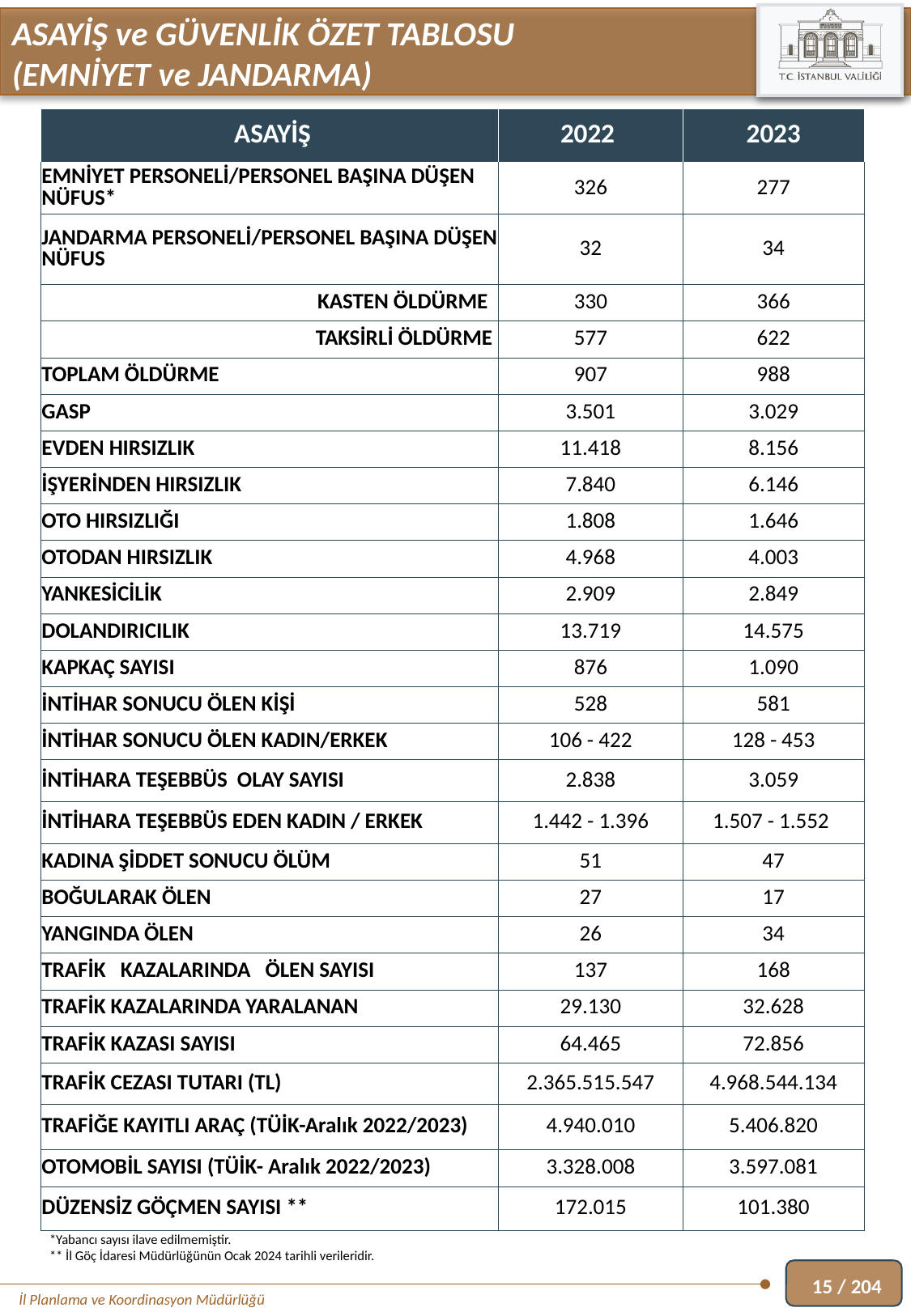

ASAYİŞ ve GÜVENLİK ÖZET TABLOSU
(EMNİYET ve JANDARMA)
| ASAYİŞ | 2022 | 2023 |
| --- | --- | --- |
| EMNİYET PERSONELİ/PERSONEL BAŞINA DÜŞEN NÜFUS\* | 326 | 277 |
| JANDARMA PERSONELİ/PERSONEL BAŞINA DÜŞEN NÜFUS | 32 | 34 |
| KASTEN ÖLDÜRME | 330 | 366 |
| TAKSİRLİ ÖLDÜRME | 577 | 622 |
| TOPLAM ÖLDÜRME | 907 | 988 |
| GASP | 3.501 | 3.029 |
| EVDEN HIRSIZLIK | 11.418 | 8.156 |
| İŞYERİNDEN HIRSIZLIK | 7.840 | 6.146 |
| OTO HIRSIZLIĞI | 1.808 | 1.646 |
| OTODAN HIRSIZLIK | 4.968 | 4.003 |
| YANKESİCİLİK | 2.909 | 2.849 |
| DOLANDIRICILIK | 13.719 | 14.575 |
| KAPKAÇ SAYISI | 876 | 1.090 |
| İNTİHAR SONUCU ÖLEN KİŞİ | 528 | 581 |
| İNTİHAR SONUCU ÖLEN KADIN/ERKEK | 106 - 422 | 128 - 453 |
| İNTİHARA TEŞEBBÜS OLAY SAYISI | 2.838 | 3.059 |
| İNTİHARA TEŞEBBÜS EDEN KADIN / ERKEK | 1.442 - 1.396 | 1.507 - 1.552 |
| KADINA ŞİDDET SONUCU ÖLÜM | 51 | 47 |
| BOĞULARAK ÖLEN | 27 | 17 |
| YANGINDA ÖLEN | 26 | 34 |
| TRAFİK KAZALARINDA ÖLEN SAYISI | 137 | 168 |
| TRAFİK KAZALARINDA YARALANAN | 29.130 | 32.628 |
| TRAFİK KAZASI SAYISI | 64.465 | 72.856 |
| TRAFİK CEZASI TUTARI (TL) | 2.365.515.547 | 4.968.544.134 |
| TRAFİĞE KAYITLI ARAÇ (TÜİK-Aralık 2022/2023) | 4.940.010 | 5.406.820 |
| OTOMOBİL SAYISI (TÜİK- Aralık 2022/2023) | 3.328.008 | 3.597.081 |
| DÜZENSİZ GÖÇMEN SAYISI \*\* | 172.015 | 101.380 |
*Yabancı sayısı ilave edilmemiştir.
** İl Göç İdaresi Müdürlüğünün Ocak 2024 tarihli verileridir.
15 / 204